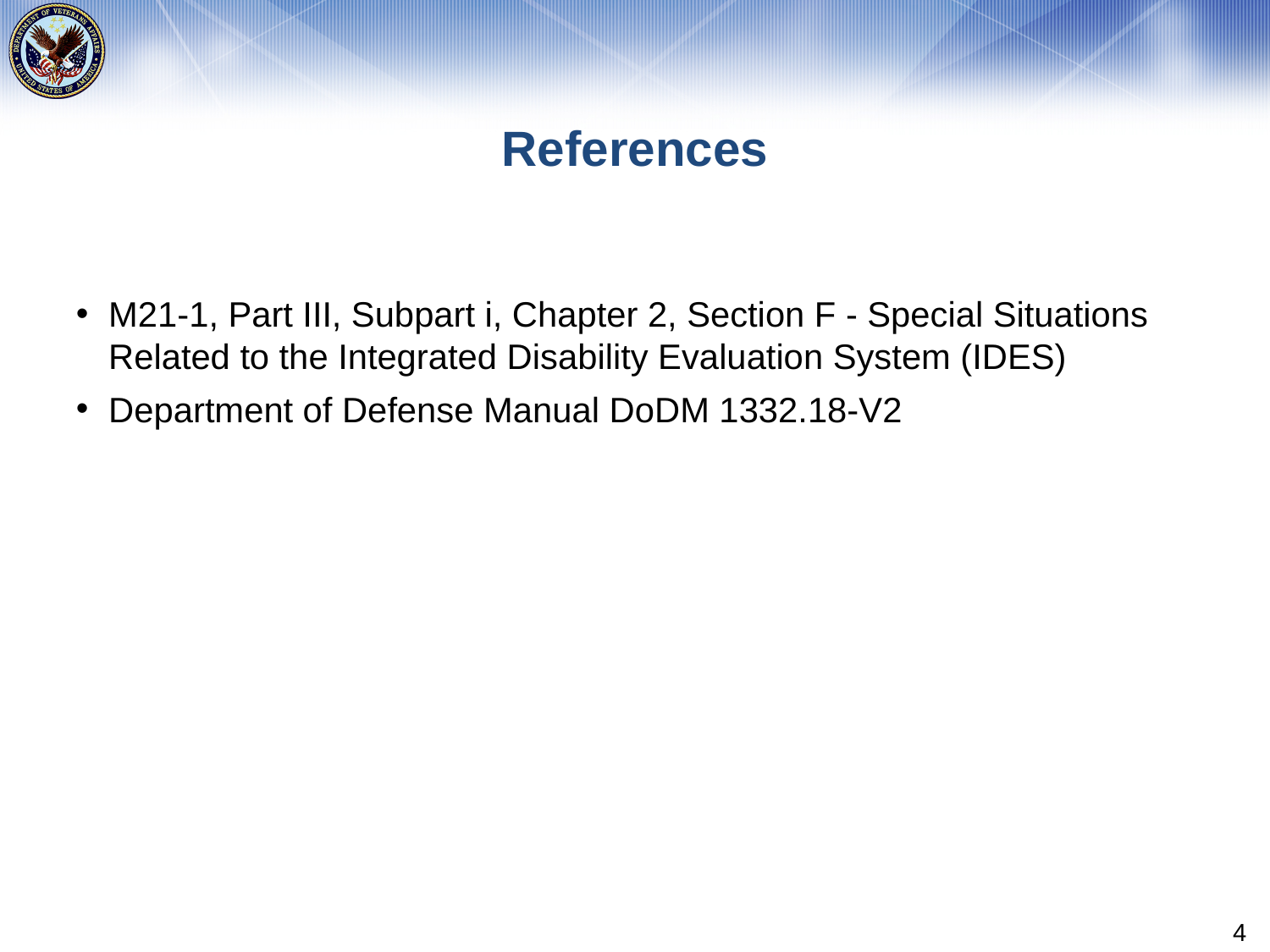

# References
M21-1, Part III, Subpart i, Chapter 2, Section F - Special Situations Related to the Integrated Disability Evaluation System (IDES)
Department of Defense Manual DoDM 1332.18-V2

4